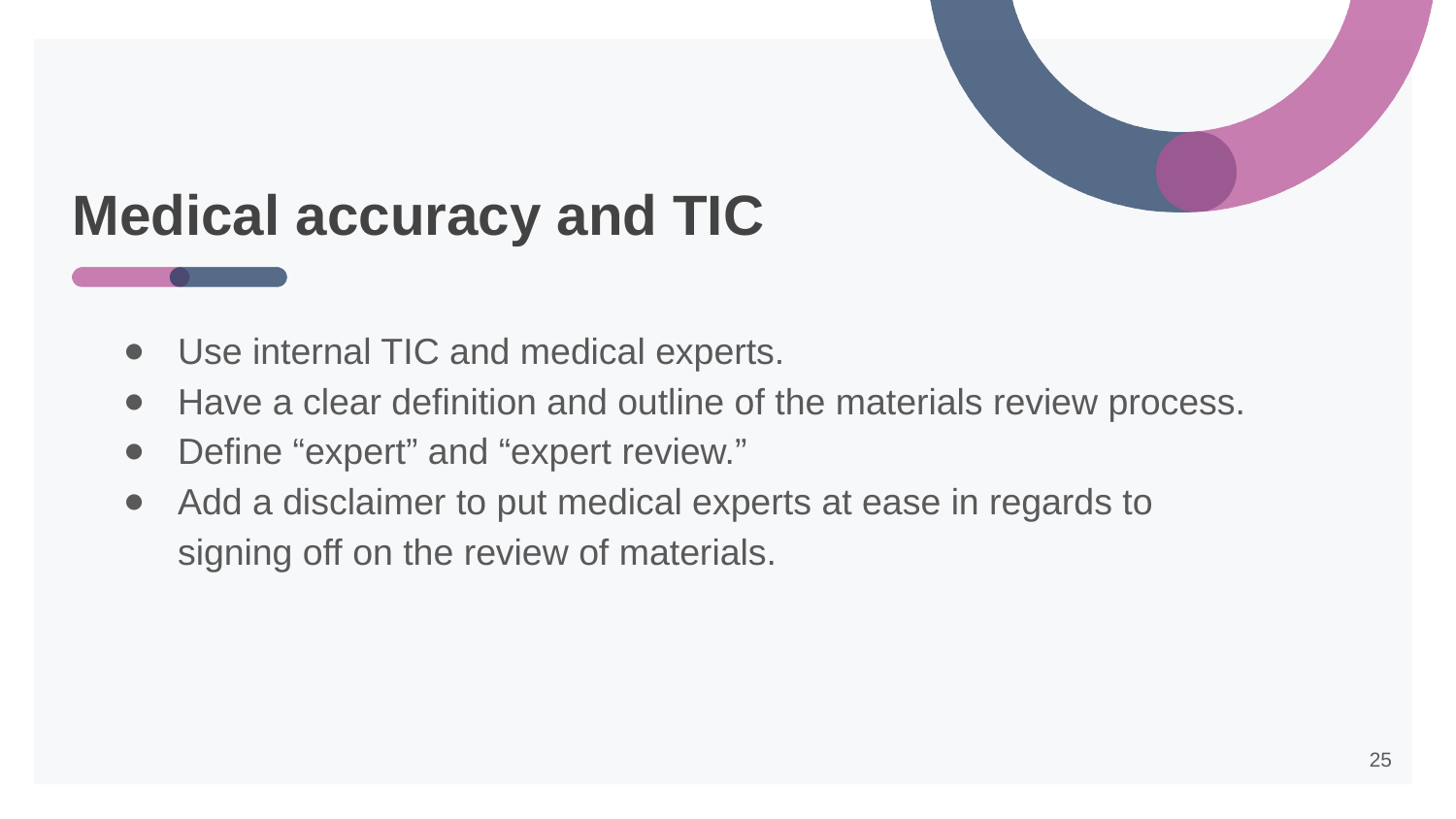

# Medical accuracy and TIC
Use internal TIC and medical experts.
Have a clear definition and outline of the materials review process.
Define “expert” and “expert review.”
Add a disclaimer to put medical experts at ease in regards to signing off on the review of materials.
25